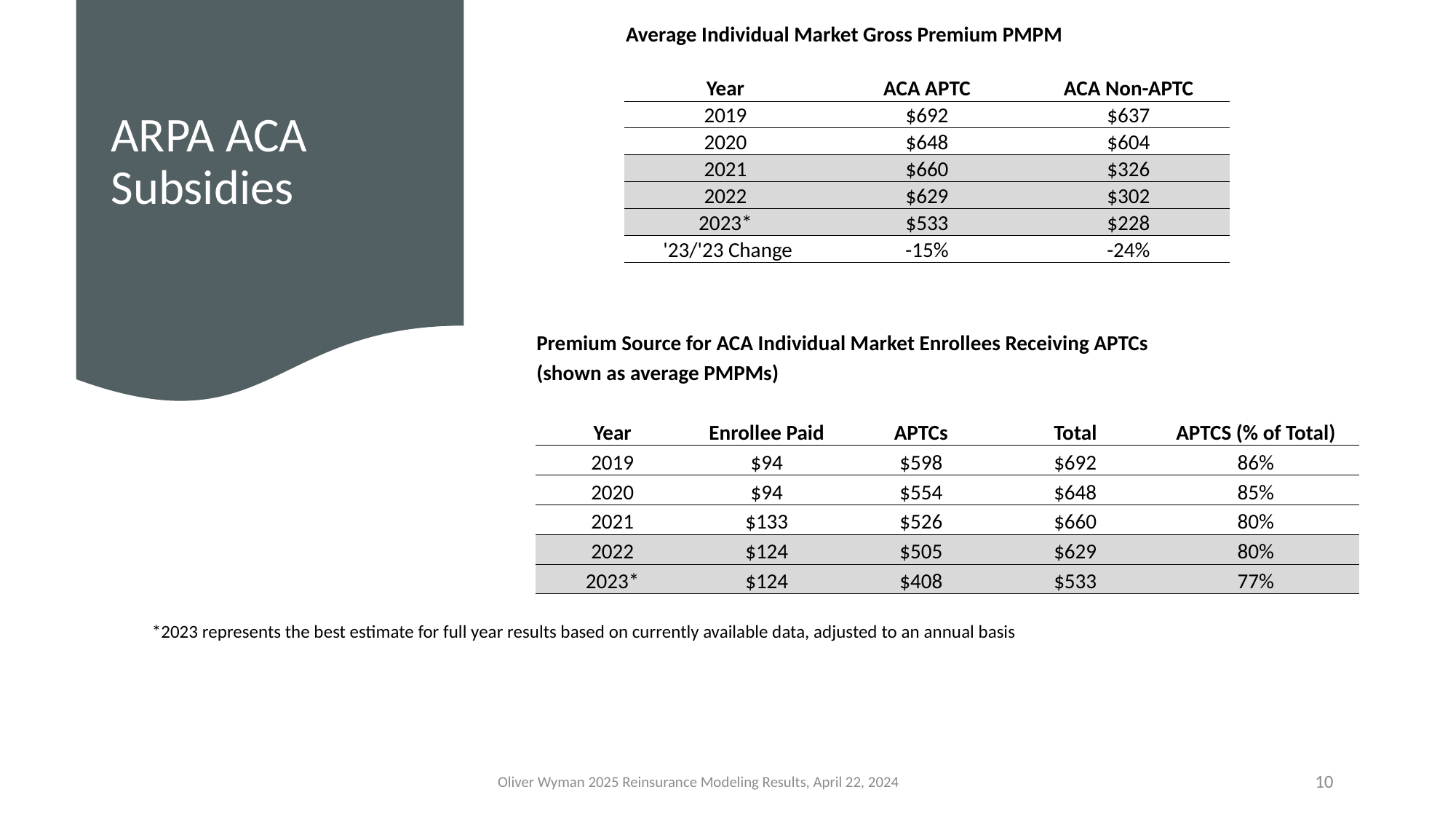

# ARPA ACA Subsidies
| Average Individual Market Gross Premium PMPM |  |  |  |
| --- | --- | --- | --- |
|  |  |  |  |
| Year | ACA APTC | ACA Non-APTC |  |
| 2019 | $692 | $637 |  |
| 2020 | $648 | $604 |  |
| 2021 | $660 | $326 |  |
| 2022 | $629 | $302 |  |
| 2023\* | $533 | $228 |  |
| '23/'23 Change | -15% | -24% |  |
|  |  |  |  |
| Premium Source for ACA Individual Market Enrollees Receiving APTCs |  |  |  |  |  |
| --- | --- | --- | --- | --- | --- |
| (shown as average PMPMs) |  |  |  |  |  |
|  |  |  |  |  |  |
| Year | Enrollee Paid | APTCs | Total | APTCS (% of Total) |  |
| 2019 | $94 | $598 | $692 | 86% |  |
| 2020 | $94 | $554 | $648 | 85% |  |
| 2021 | $133 | $526 | $660 | 80% |  |
| 2022 | $124 | $505 | $629 | 80% |  |
| 2023\* | $124 | $408 | $533 | 77% |  |
|  |  |  |  |  |  |
| \*2023 represents the best estimate for full year results based on currently available data, adjusted to an annual basis |  |  |  |  |  |  |  |  |  |
| --- | --- | --- | --- | --- | --- | --- | --- | --- | --- |
|  |  |  |  |  |  |  |  |  |  |
|  |  |  |  |  |  |  |  |  |  |
Oliver Wyman 2025 Reinsurance Modeling Results, April 22, 2024
10